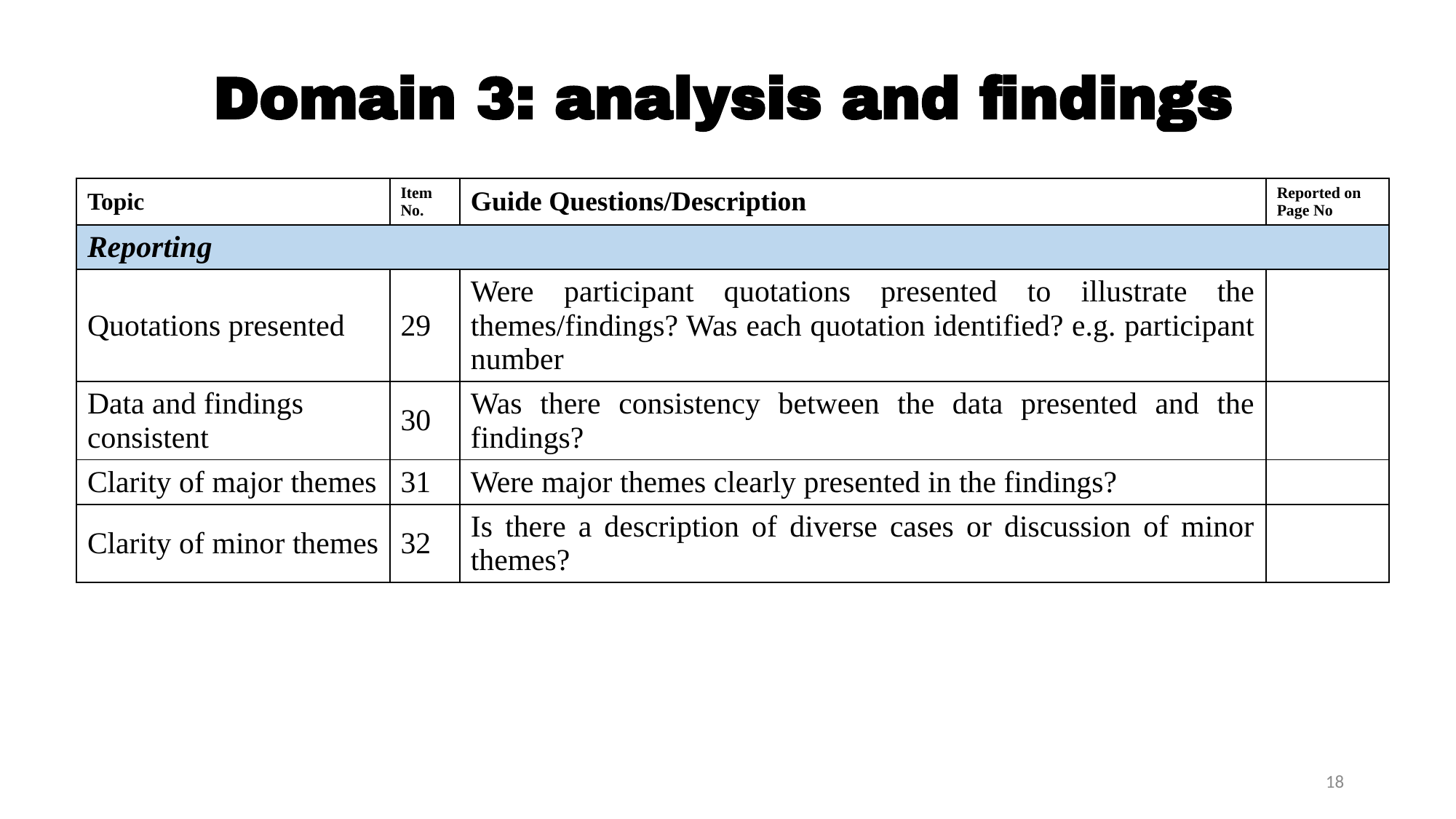

# Domain 3: analysis and findings
| Topic | Item No. | Guide Questions/Description | Reported on Page No |
| --- | --- | --- | --- |
| Reporting |  |  |  |
| Quotations presented | 29 | Were participant quotations presented to illustrate the themes/findings? Was each quotation identified? e.g. participant number |  |
| Data and findings consistent | 30 | Was there consistency between the data presented and the findings? |  |
| Clarity of major themes | 31 | Were major themes clearly presented in the findings? |  |
| Clarity of minor themes | 32 | Is there a description of diverse cases or discussion of minor themes? |  |
18